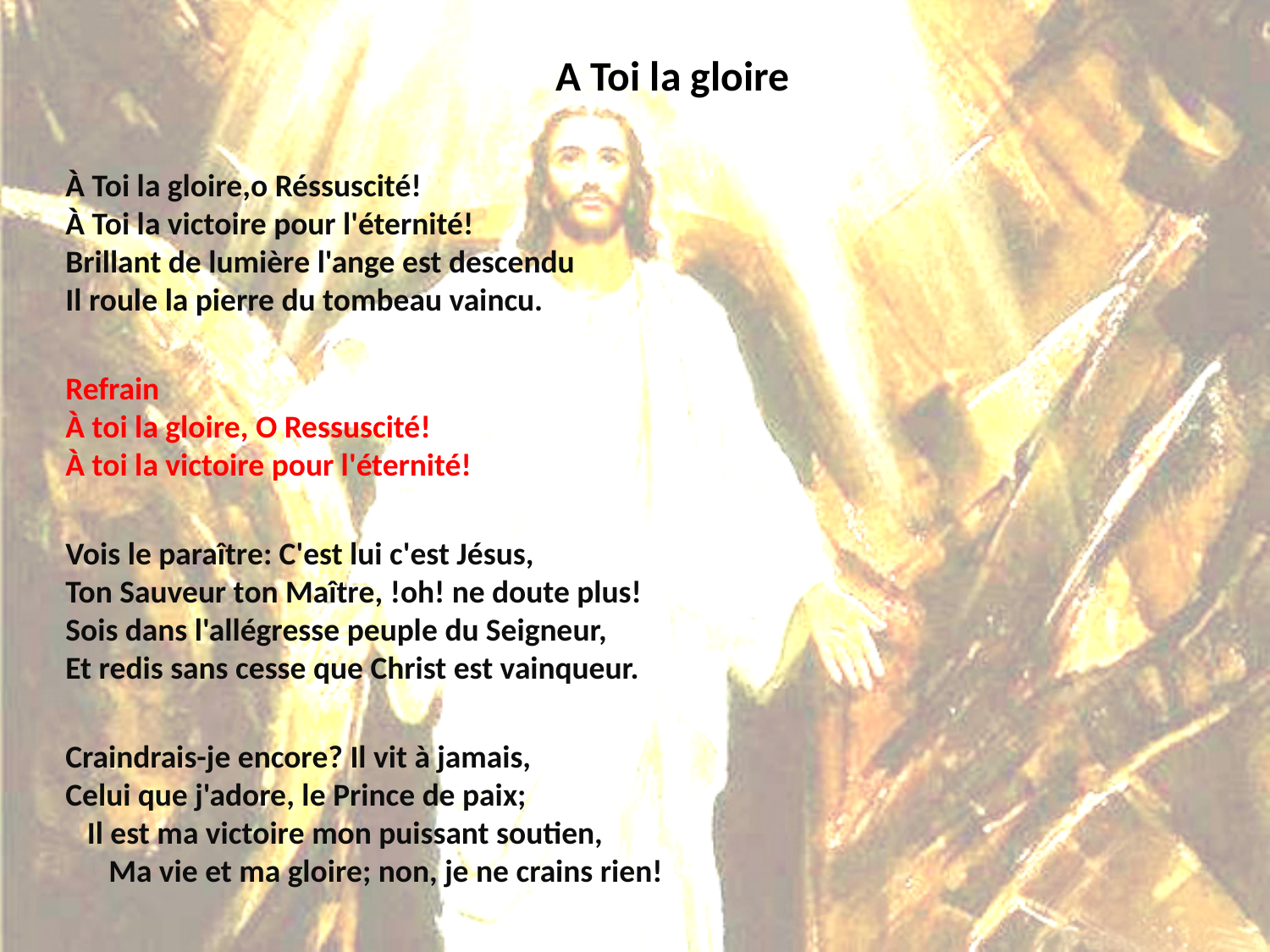

# A Toi la gloire
À Toi la gloire,o Réssuscité!                                 À Toi la victoire pour l'éternité!                       Brillant de lumière l'ange est descendu            Il roule la pierre du tombeau vaincu.

Refrain                                                                    À toi la gloire, O Ressuscité!                               À toi la victoire pour l'éternité!

Vois le paraître: C'est lui c'est Jésus,             Ton Sauveur ton Maître, !oh! ne doute plus! Sois dans l'allégresse peuple du Seigneur,        Et redis sans cesse que Christ est vainqueur.

Craindrais-je encore? Il vit à jamais,                Celui que j'adore, le Prince de paix;                       Il est ma victoire mon puissant soutien,               Ma vie et ma gloire; non, je ne crains rien!